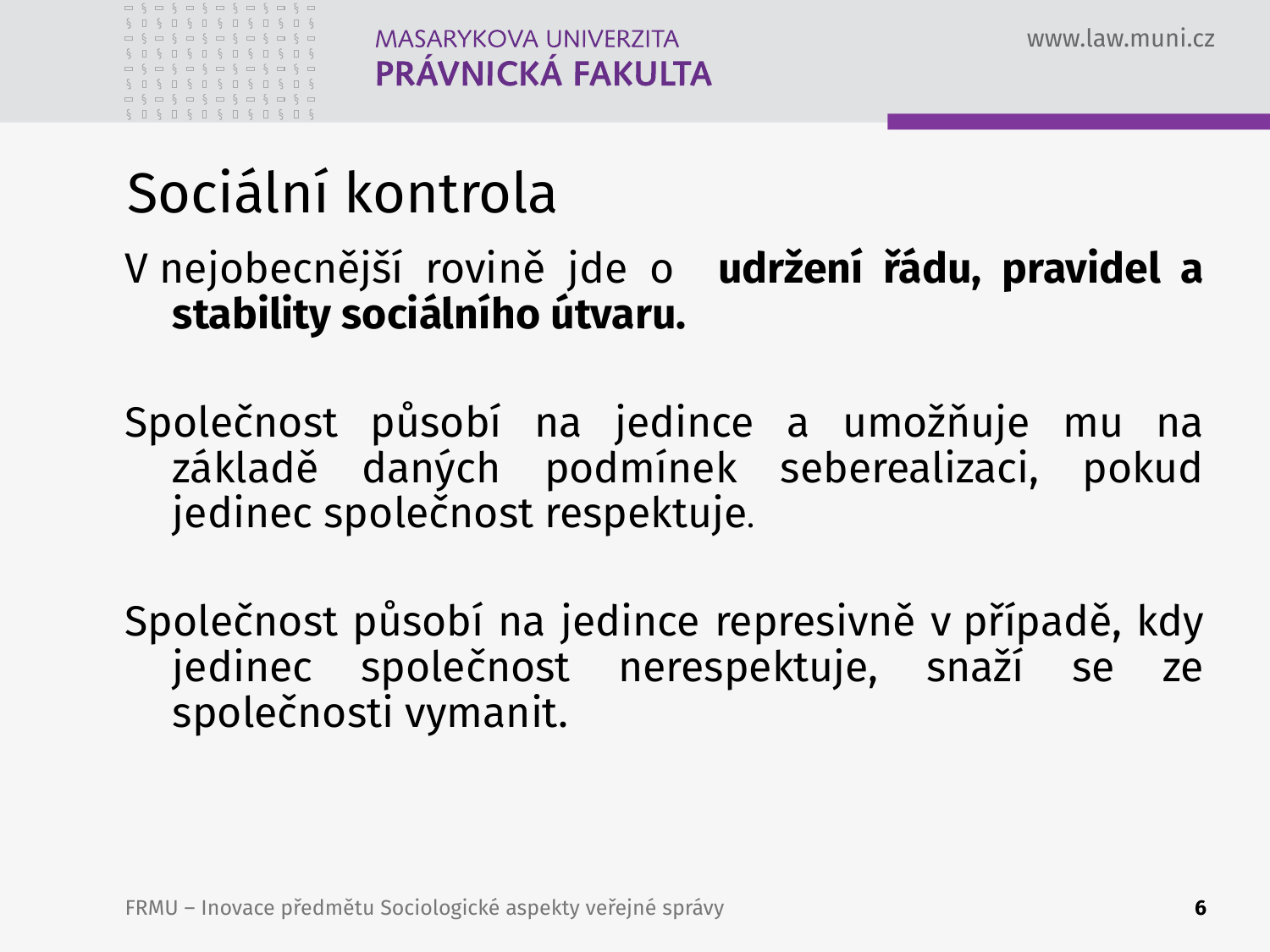

# Sociální kontrola
V nejobecnější rovině jde o  udržení řádu, pravidel a stability sociálního útvaru.

Společnost působí na jedince a umožňuje mu na základě daných podmínek seberealizaci, pokud jedinec společnost respektuje.

Společnost působí na jedince represivně v případě, kdy jedinec společnost nerespektuje, snaží se ze společnosti vymanit.

FRMU – Inovace předmětu Sociologické aspekty veřejné správy
6